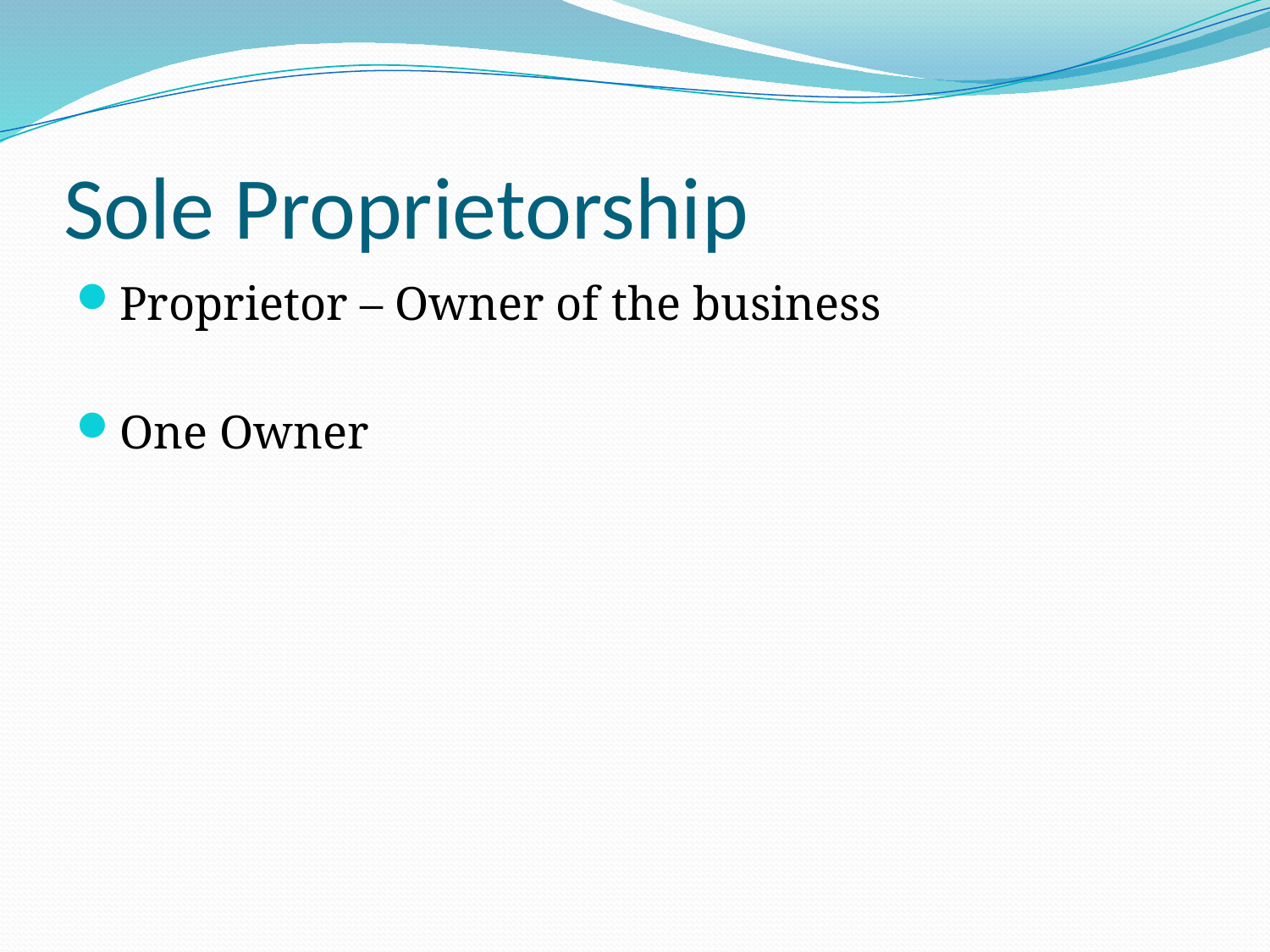

# Sole Proprietorship
Proprietor – Owner of the business

One Owner